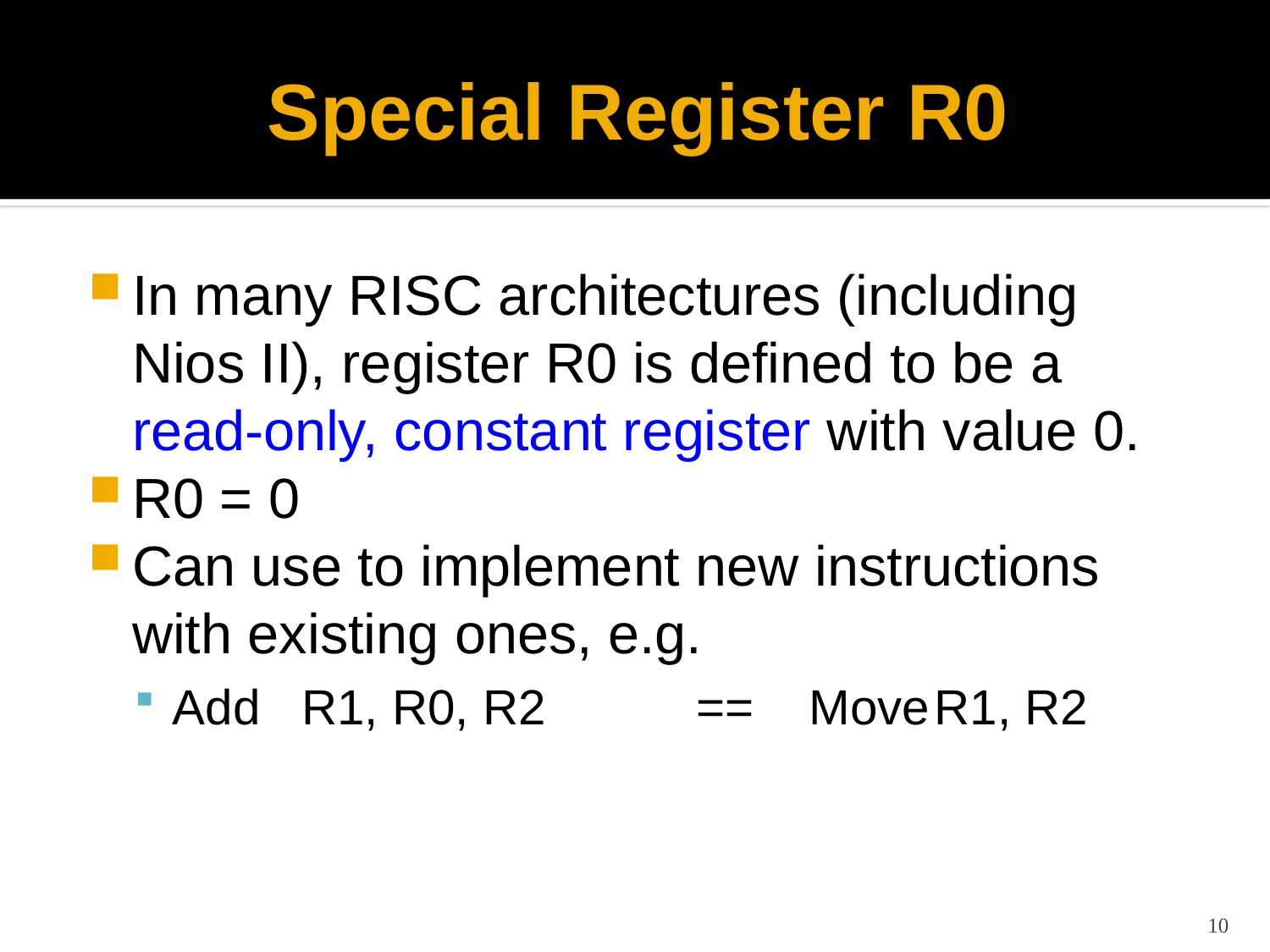

# Special Register R0
In many RISC architectures (including Nios II), register R0 is defined to be a read-only, constant register with value 0.
R0 = 0
Can use to implement new instructions with existing ones, e.g.
Add   R1, R0, R2           ==    Move	R1, R2
10